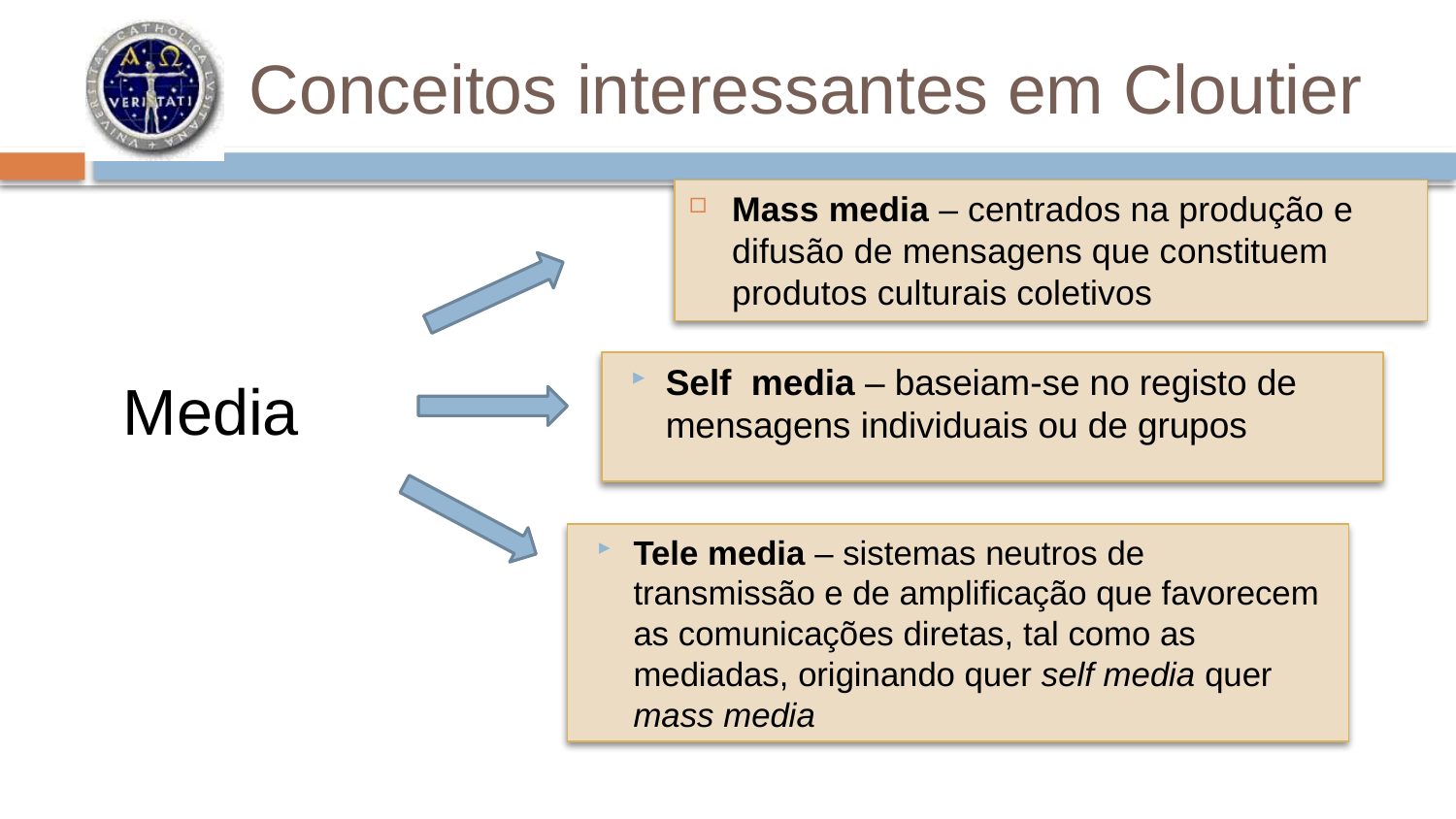

# Conceitos interessantes em Cloutier
Mass media – centrados na produção e difusão de mensagens que constituem produtos culturais coletivos

Self  media – baseiam-se no registo de mensagens individuais ou de grupos
Media

Tele media – sistemas neutros de transmissão e de amplificação que favorecem as comunicações diretas, tal como as mediadas, originando quer self media quer mass media